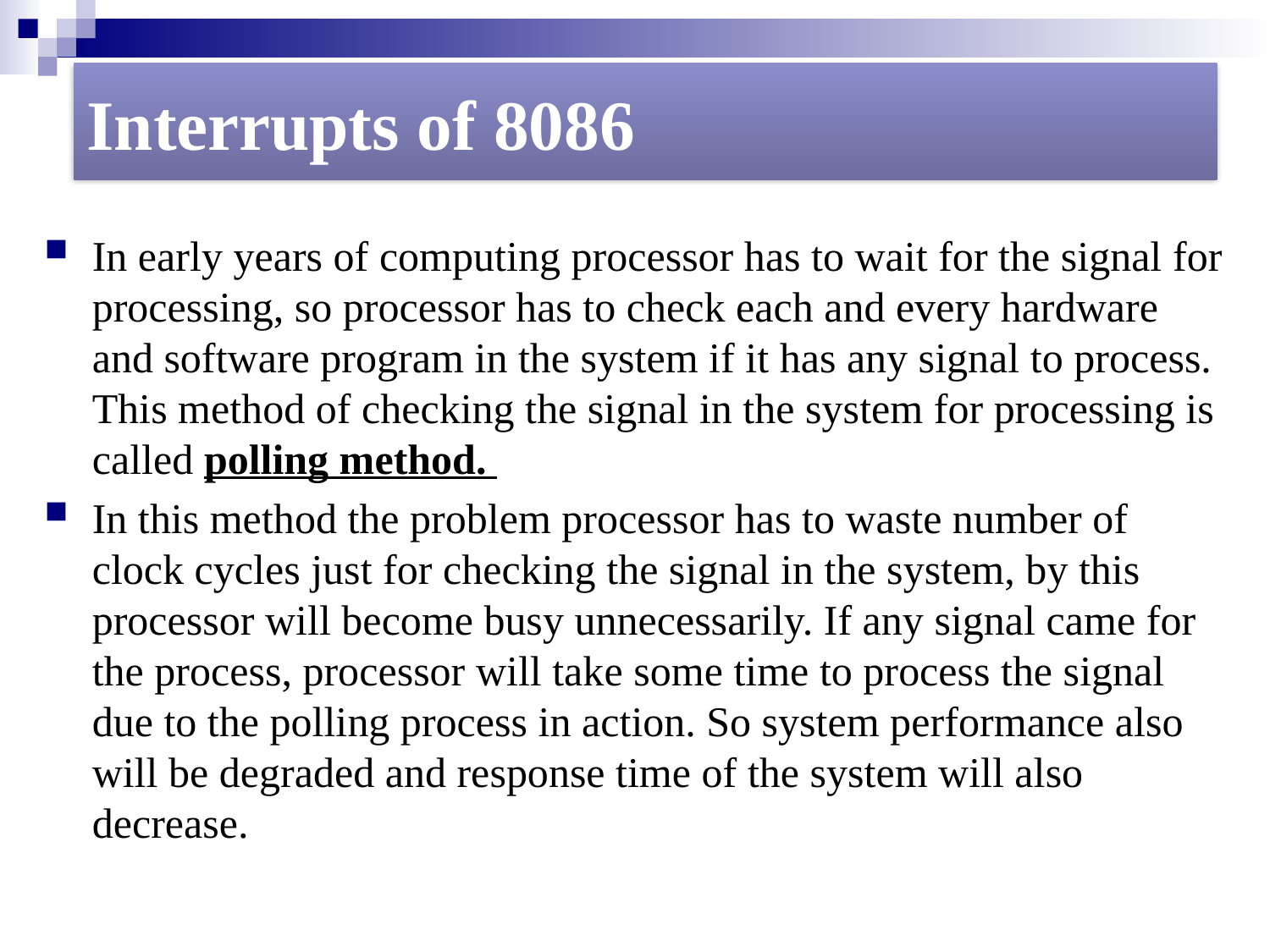

Interrupts of 8086
In early years of computing processor has to wait for the signal for processing, so processor has to check each and every hardware and software program in the system if it has any signal to process. This method of checking the signal in the system for processing is called polling method.
In this method the problem processor has to waste number of clock cycles just for checking the signal in the system, by this processor will become busy unnecessarily. If any signal came for the process, processor will take some time to process the signal due to the polling process in action. So system performance also will be degraded and response time of the system will also decrease.